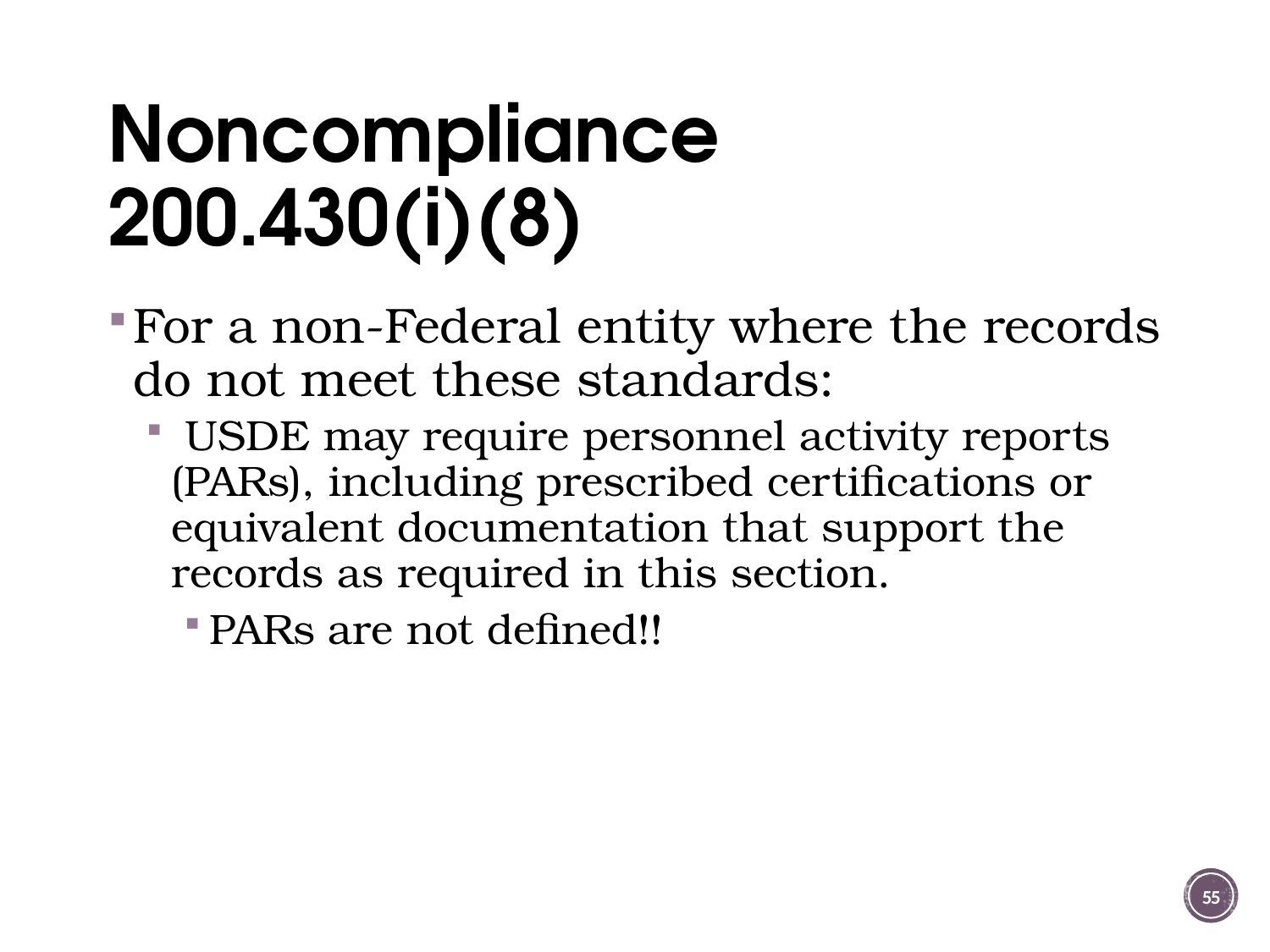

# Noncompliance 200.430(i)(8)
For a non-Federal entity where the records do not meet these standards:
 USDE may require personnel activity reports (PARs), including prescribed certifications or equivalent documentation that support the records as required in this section.
PARs are not defined!!
55